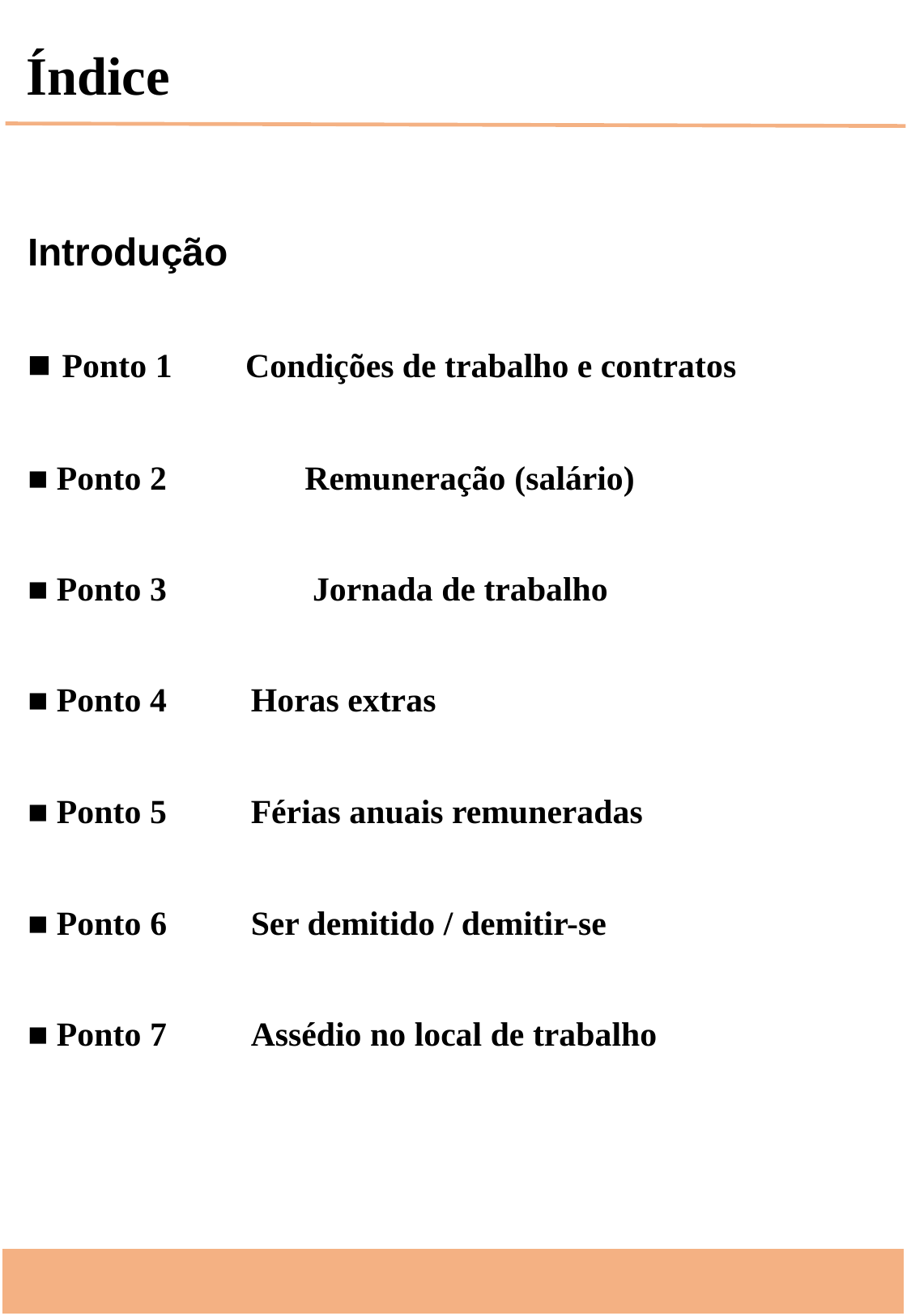

Índice
Introdução

■ Ponto 1　   Condições de trabalho e contratos

■ Ponto 2	    Remuneração (salário)

■ Ponto 3	　Jornada de trabalho

■ Ponto 4　　Horas extras

■ Ponto 5　　Férias anuais remuneradas

■ Ponto 6　　Ser demitido / demitir-se

■ Ponto 7　　Assédio no local de trabalho